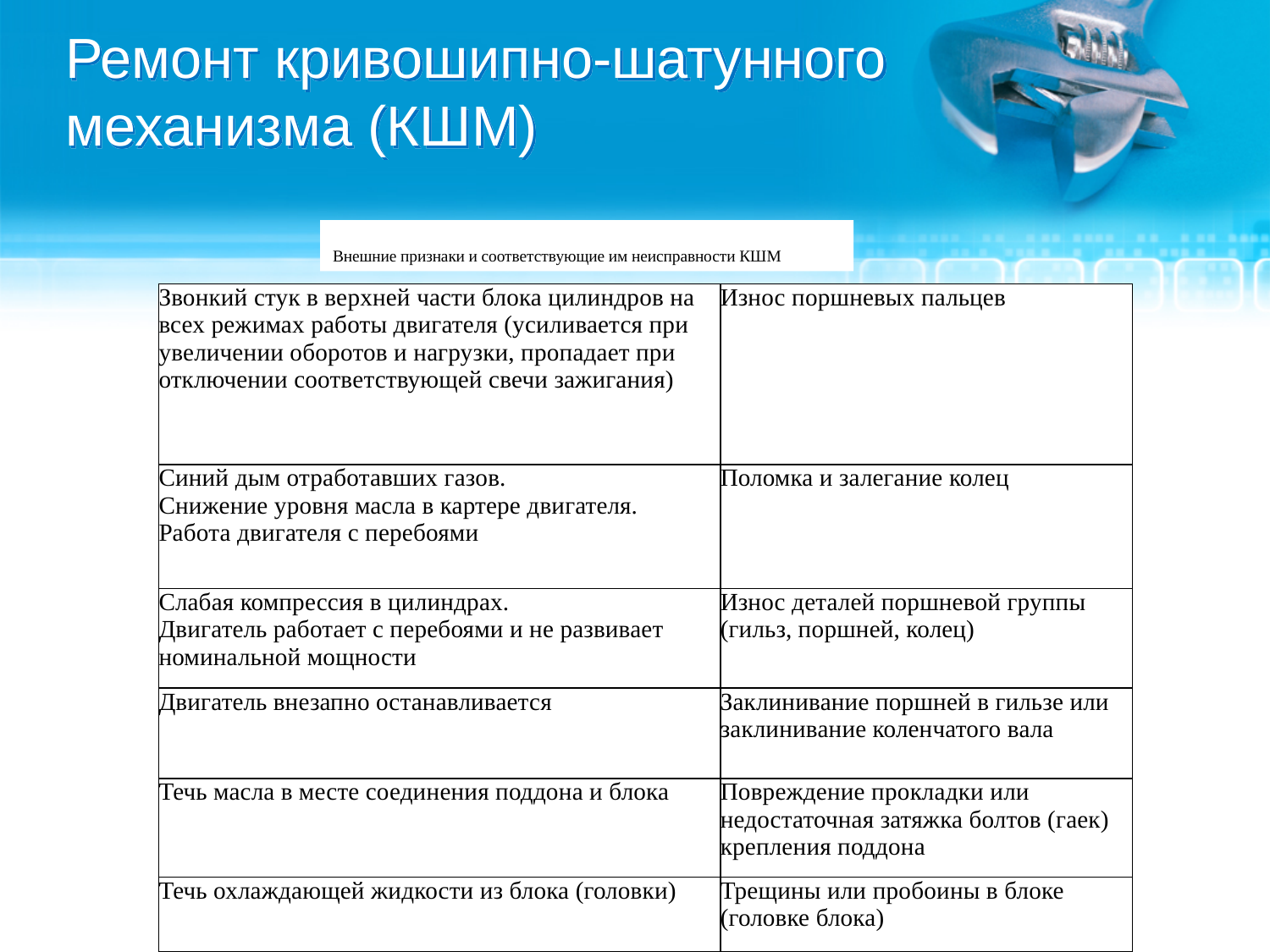

# Ремонт кривошипно-шатунного механизма (КШМ)
Внешние признаки и соответствующие им неисправности КШМ
| Звонкий стук в верхней части блока цилиндров на всех режимах работы двигателя (усиливается при увеличении оборотов и нагрузки, пропадает при отключении соответствующей свечи зажигания) | Износ поршневых пальцев |
| --- | --- |
| Синий дым отработавших газов. Снижение уровня масла в картере двигателя. Работа двигателя с перебоями | Поломка и залегание колец |
| Слабая компрессия в цилиндрах. Двигатель работает с перебоями и не развивает номинальной мощности | Износ деталей поршневой группы (гильз, поршней, колец) |
| Двигатель внезапно останавливается | Заклинивание поршней в гильзе или заклинивание коленчатого вала |
| Течь масла в месте соединения поддона и блока | Повреждение прокладки или недостаточная затяжка болтов (гаек) крепления поддона |
| Течь охлаждающей жидкости из блока (головки) | Трещины или пробоины в блоке (головке блока) |